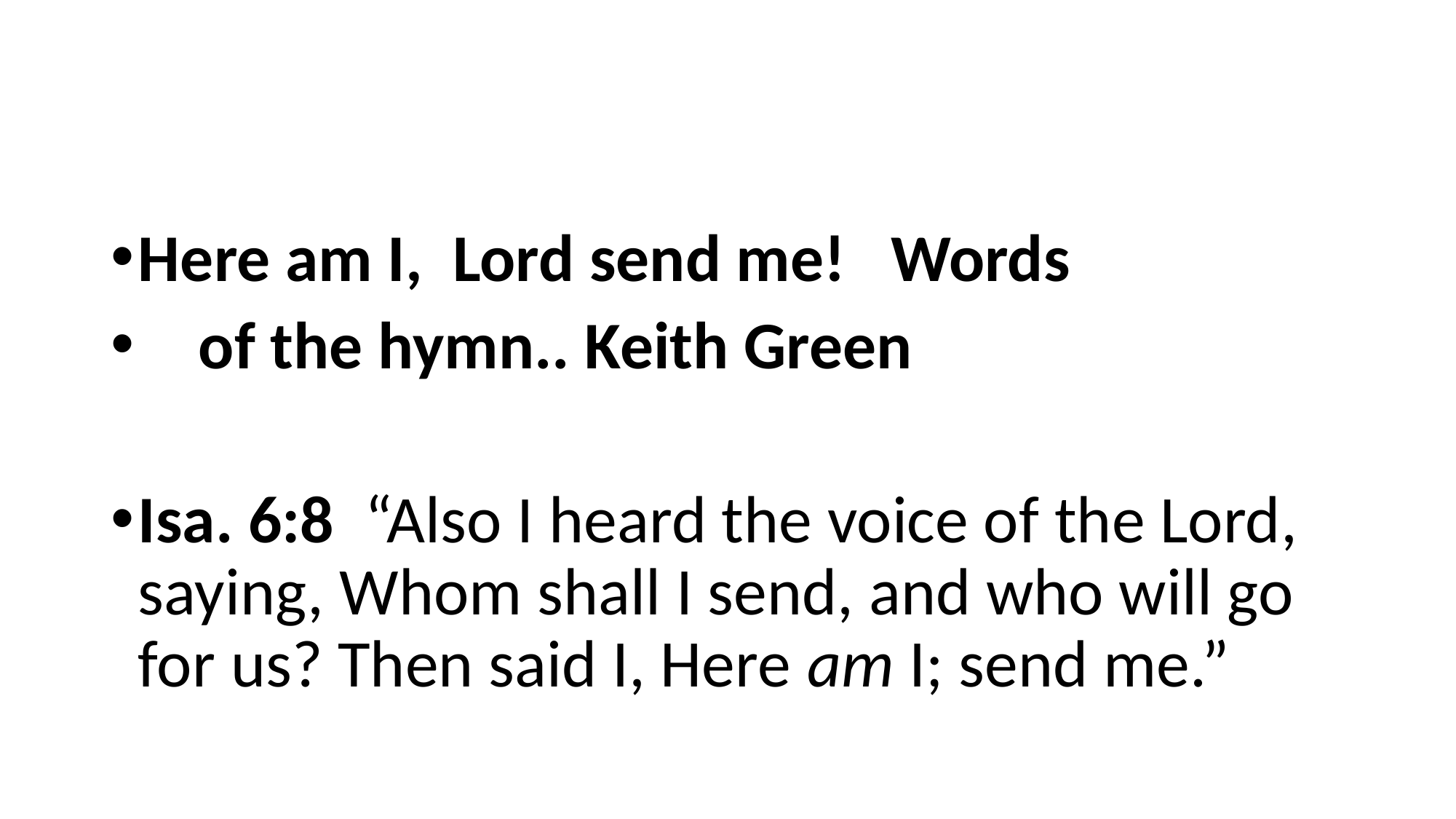

#
Here am I,  Lord send me!   Words
    of the hymn.. Keith Green

Isa. 6:8  “Also I heard the voice of the Lord, saying, Whom shall I send, and who will go for us? Then said I, Here am I; send me.”